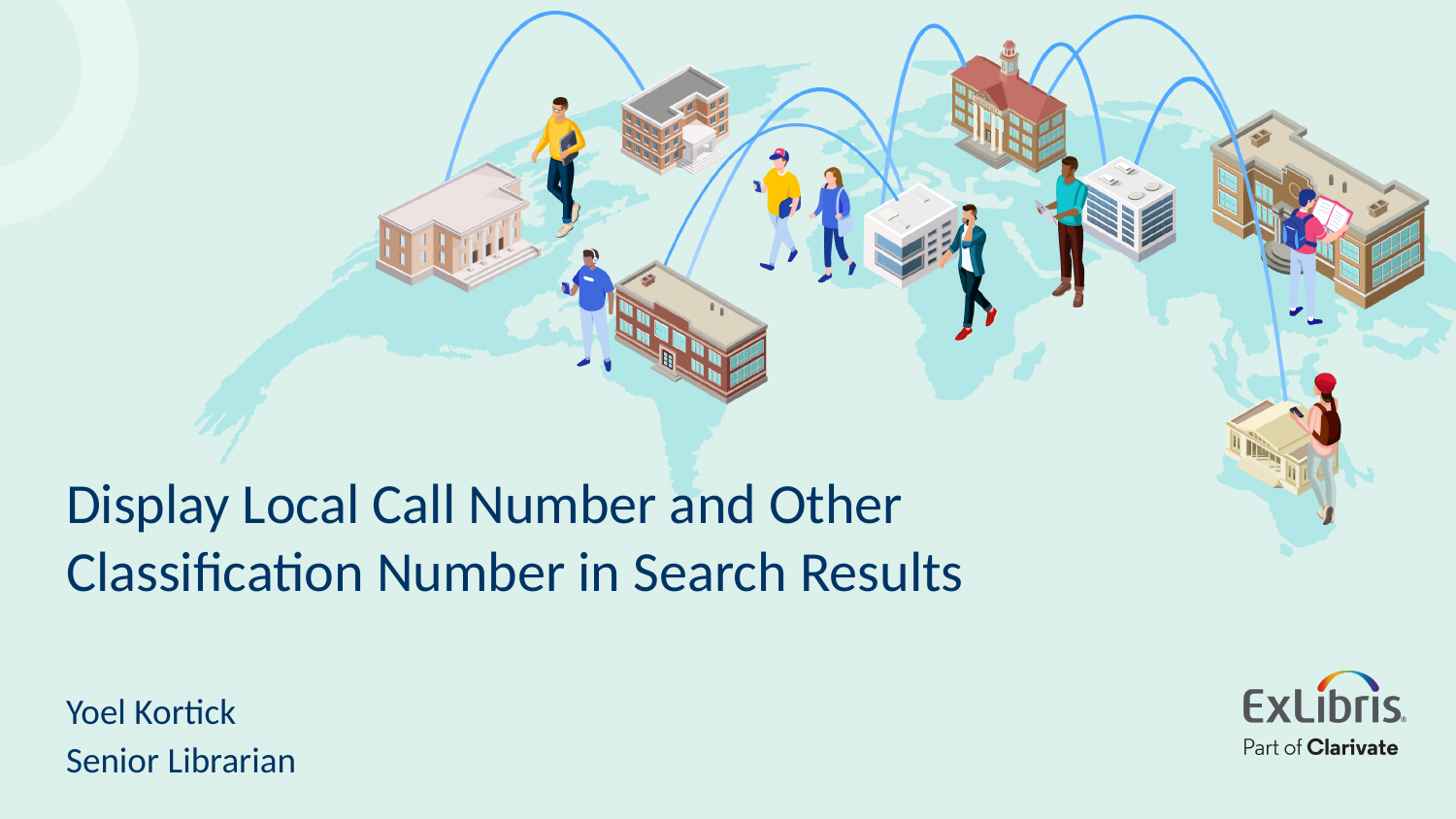

# Display Local Call Number and Other Classification Number in Search Results
Yoel Kortick
Senior Librarian